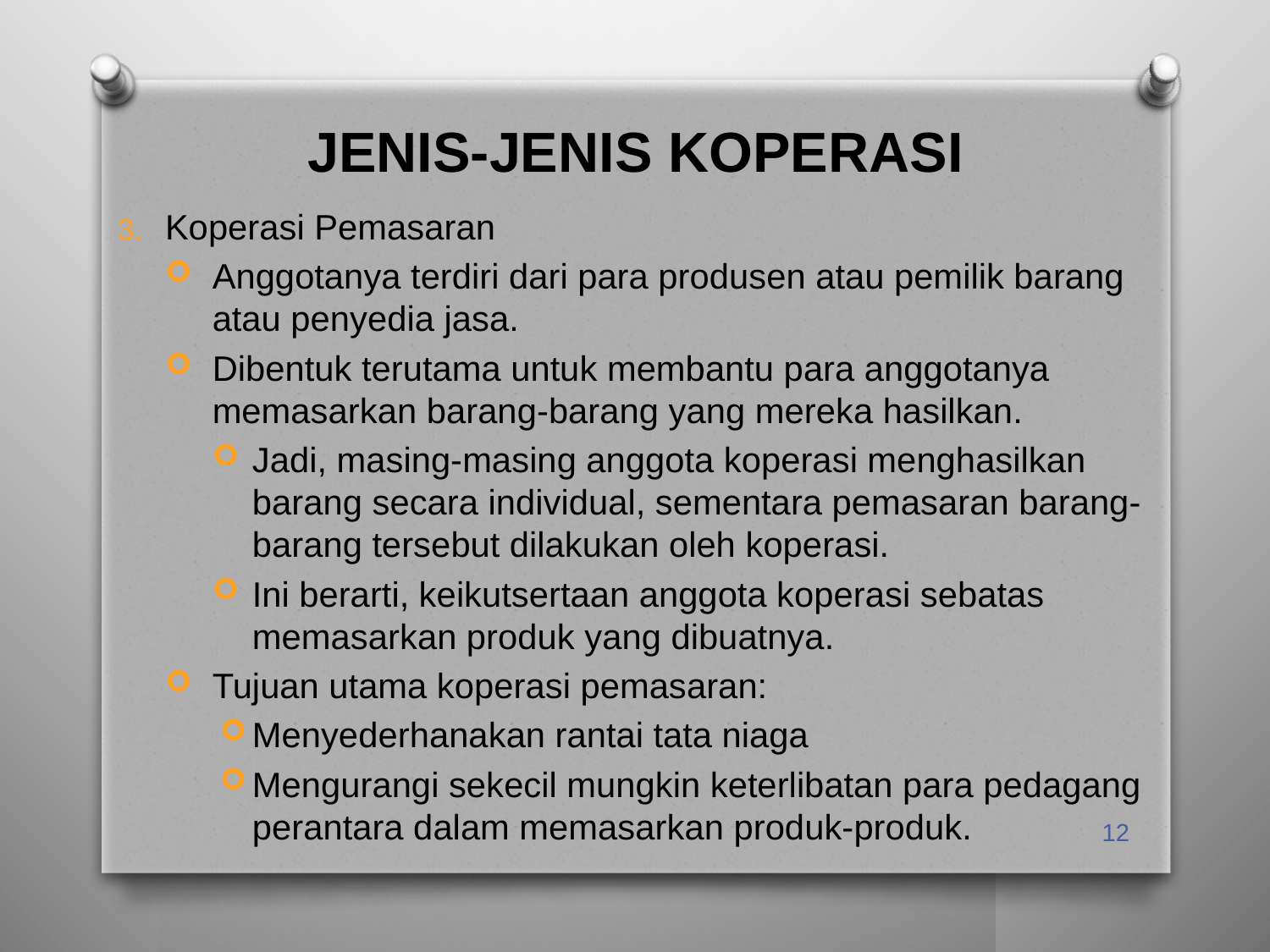

# JENIS-JENIS KOPERASI
Koperasi Pemasaran
Anggotanya terdiri dari para produsen atau pemilik barang atau penyedia jasa.
Dibentuk terutama untuk membantu para anggotanya memasarkan barang-barang yang mereka hasilkan.
Jadi, masing-masing anggota koperasi menghasilkan barang secara individual, sementara pemasaran barang-barang tersebut dilakukan oleh koperasi.
Ini berarti, keikutsertaan anggota koperasi sebatas memasarkan produk yang dibuatnya.
Tujuan utama koperasi pemasaran:
Menyederhanakan rantai tata niaga
Mengurangi sekecil mungkin keterlibatan para pedagang perantara dalam memasarkan produk-produk.
12